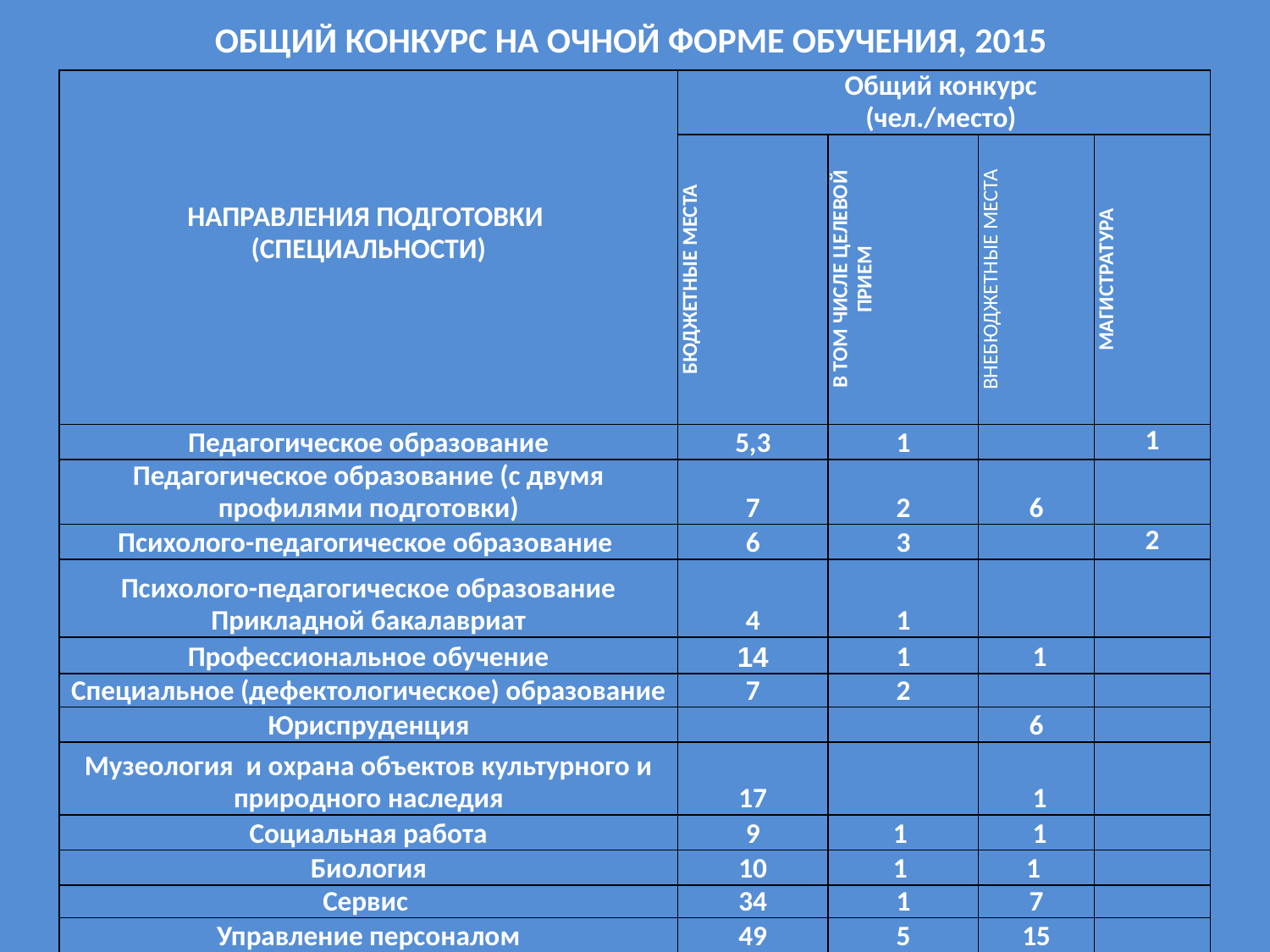

# ОБЩИЙ КОНКУРС НА ОЧНОЙ ФОРМЕ ОБУЧЕНИЯ, 2015
| НАПРАВЛЕНИЯ ПОДГОТОВКИ (СПЕЦИАЛЬНОСТИ) | Общий конкурс (чел./место) |  |  |  |
| --- | --- | --- | --- | --- |
|  | БЮДЖЕТНЫЕ МЕСТА | В ТОМ ЧИСЛЕ ЦЕЛЕВОЙ ПРИЕМ | ВНЕБЮДЖЕТНЫЕ МЕСТА | МАГИСТРАТУРА |
| Педагогическое образование | 5,3 | 1 |  | 1 |
| Педагогическое образование (с двумя профилями подготовки) | 7 | 2 | 6 |  |
| Психолого-педагогическое образование | 6 | 3 |  | 2 |
| Психолого-педагогическое образование Прикладной бакалавриат | 4 | 1 |  |  |
| Профессиональное обучение | 14 | 1 | 1 |  |
| Специальное (дефектологическое) образование | 7 | 2 |  |  |
| Юриспруденция |  |  | 6 |  |
| Музеология и охрана объектов культурного и природного наследия | 17 |  | 1 |  |
| Социальная работа | 9 | 1 | 1 |  |
| Биология | 10 | 1 | 1 |  |
| Сервис | 34 | 1 | 7 |  |
| Управление персоналом | 49 | 5 | 15 |  |
| Перевод и переводоведение |  |  | 6 |  |
| Среднее | 9 | 2 | 6 | 1 |